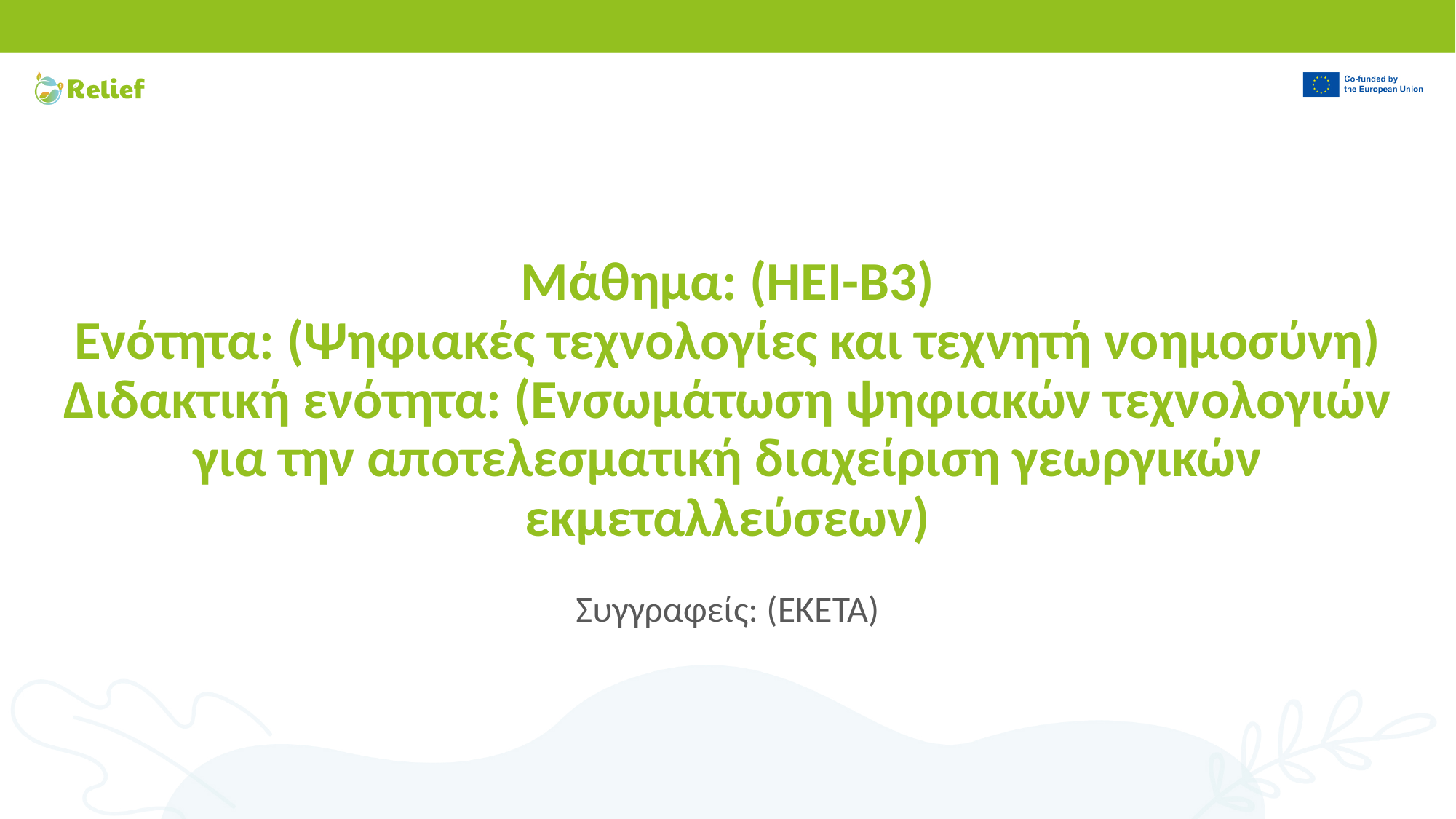

# Μάθημα: (HEI-B3) Ενότητα: (Ψηφιακές τεχνολογίες και τεχνητή νοημοσύνη) Διδακτική ενότητα: (Ενσωμάτωση ψηφιακών τεχνολογιών για την αποτελεσματική διαχείριση γεωργικών εκμεταλλεύσεων)
Συγγραφείς: (ΕΚΕΤΑ)